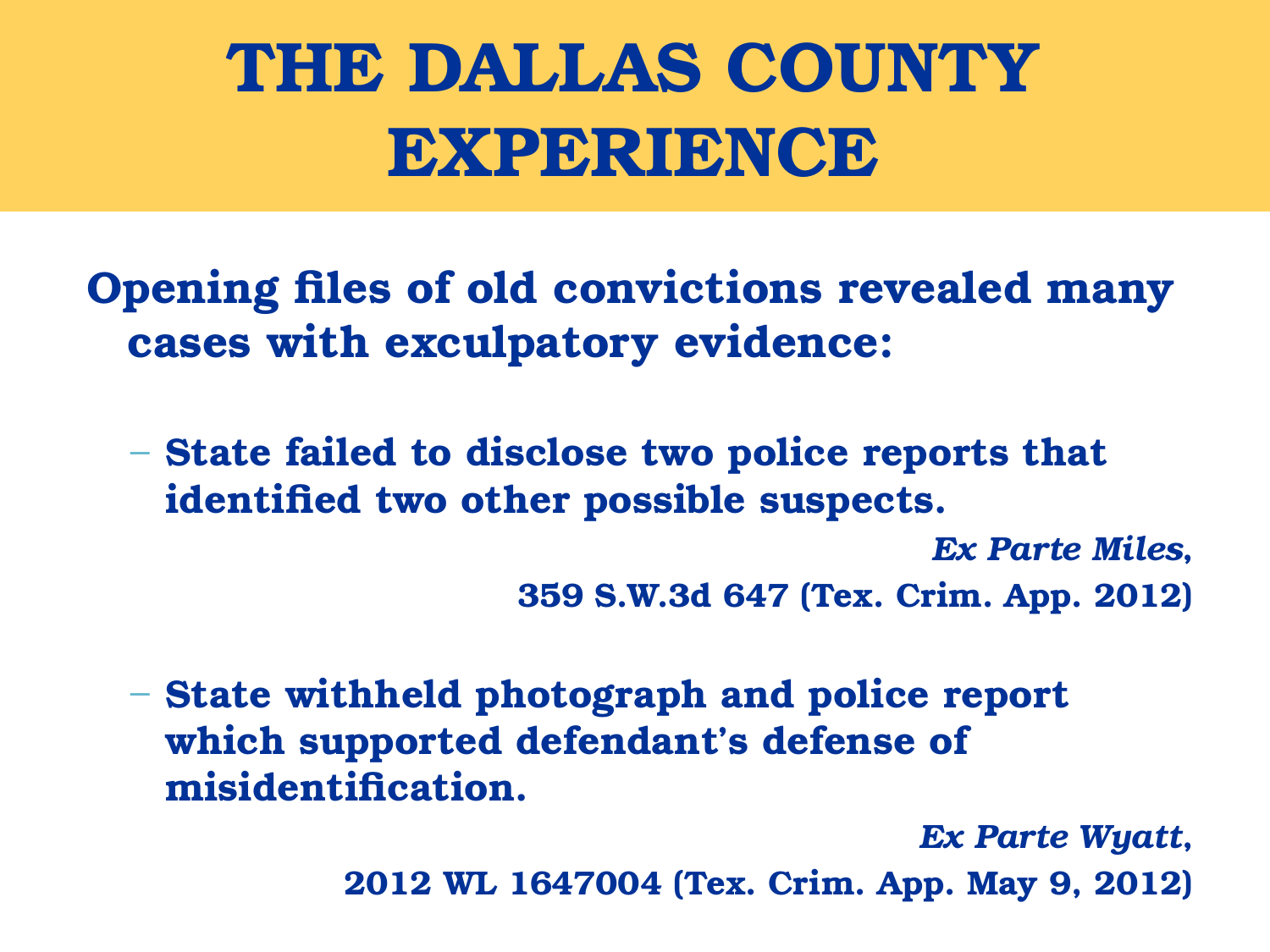

# THE DALLAS COUNTY EXPERIENCE
Opening files of old convictions revealed many cases with exculpatory evidence:

State failed to disclose two police reports that identified two other possible suspects.
Ex Parte Miles,
359 S.W.3d 647 (Tex. Crim. App. 2012)

State withheld photograph and police report which supported defendant’s defense of misidentification.
Ex Parte Wyatt,
2012 WL 1647004 (Tex. Crim. App. May 9, 2012)